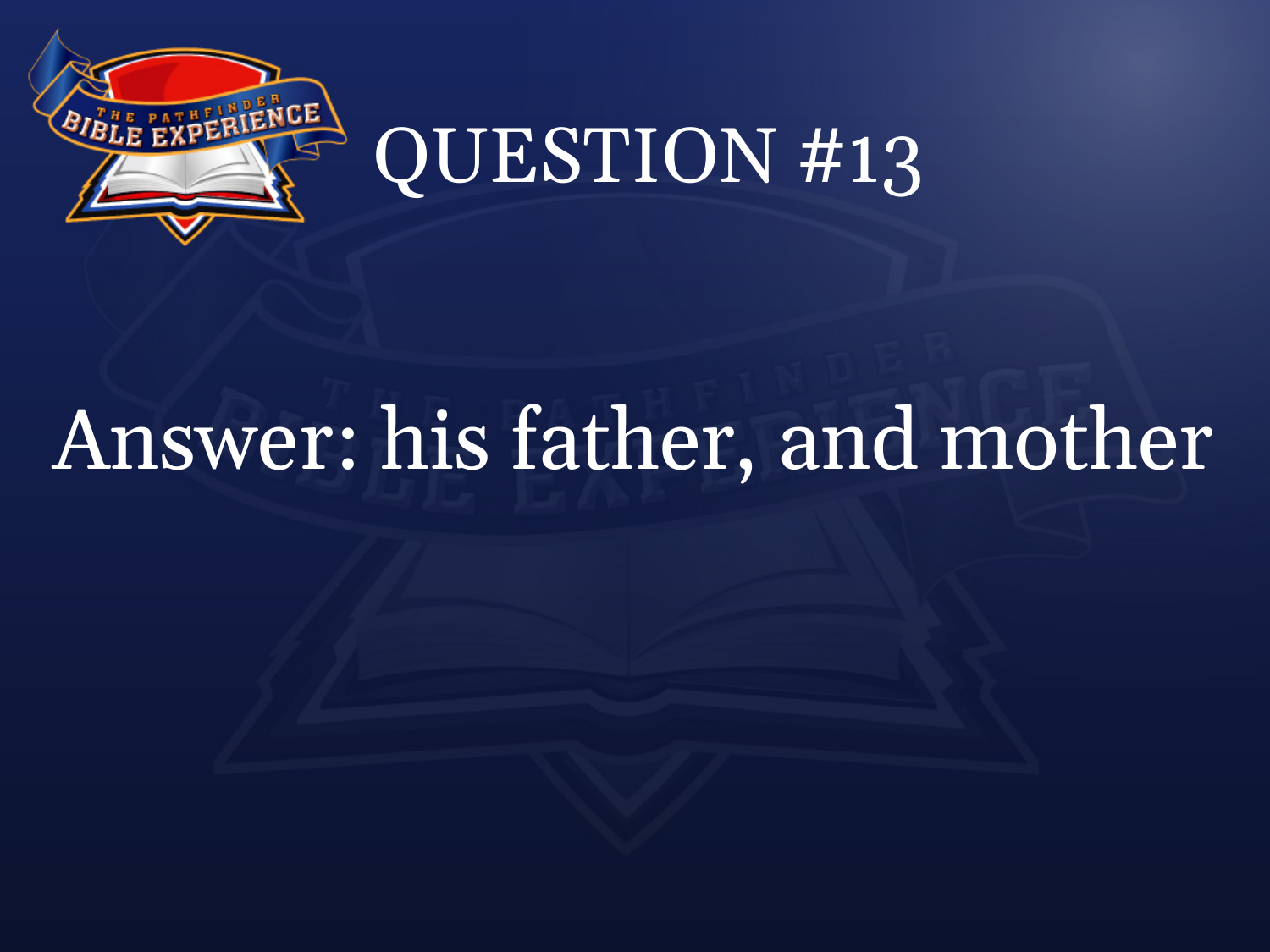

# QUESTION #13

Answer: his father, and mother